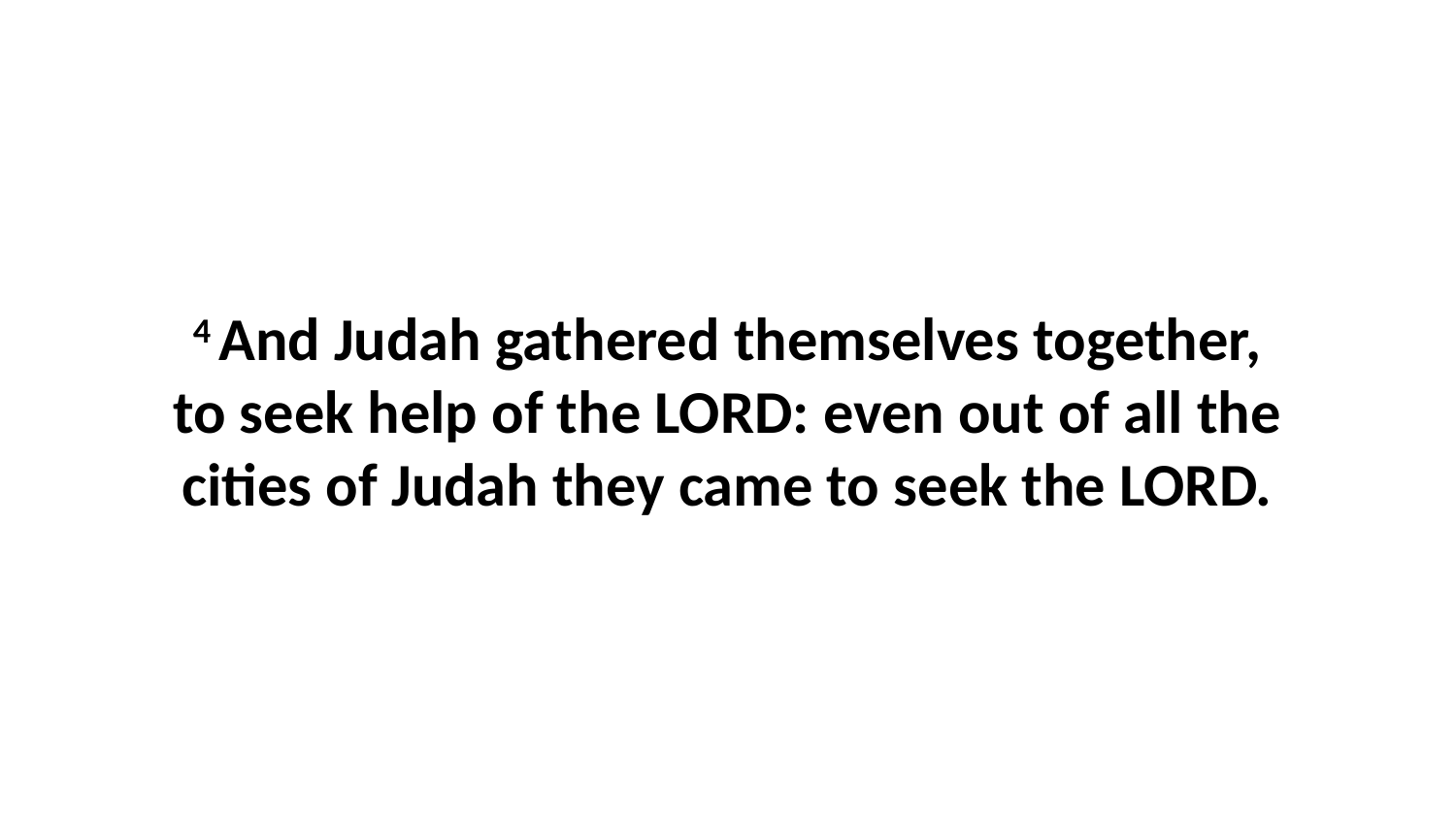

4 And Judah gathered themselves together, to seek help of the LORD: even out of all the cities of Judah they came to seek the LORD.